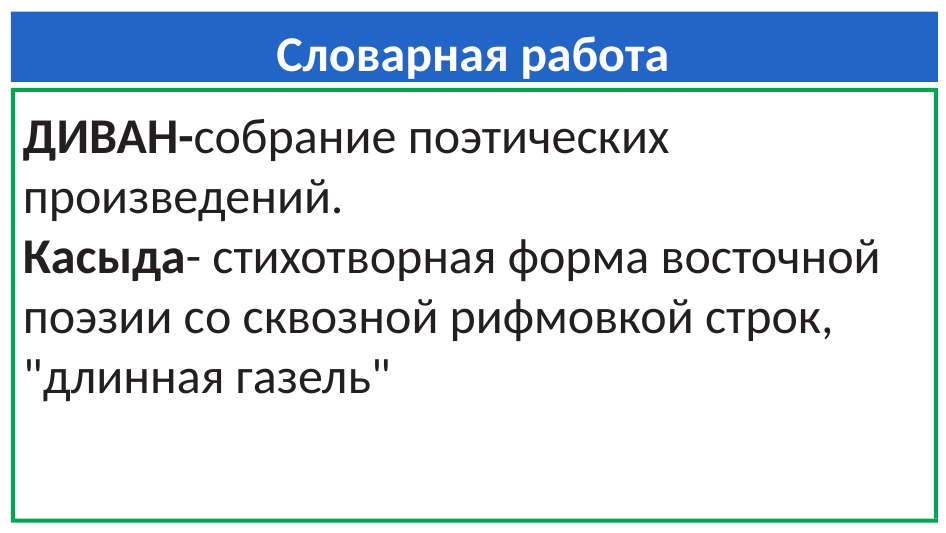

# Словарная работа
ДИВАН-собрание поэтических
произведений.
Касыда- стихотворная форма восточной поэзии со сквозной рифмовкой строк,
"длинная газель"